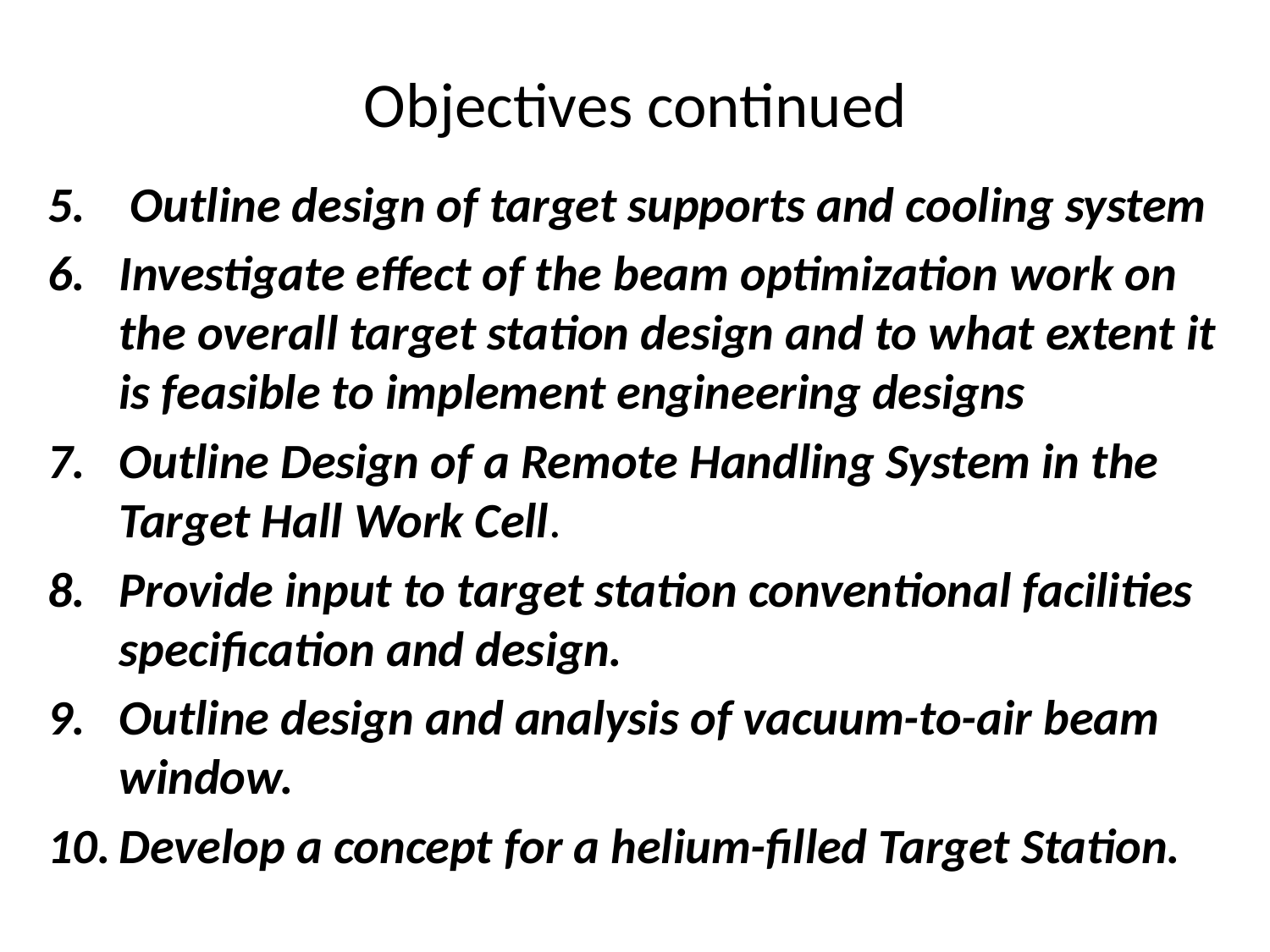

# Objectives continued
 Outline design of target supports and cooling system
Investigate effect of the beam optimization work on the overall target station design and to what extent it is feasible to implement engineering designs
Outline Design of a Remote Handling System in the Target Hall Work Cell.
Provide input to target station conventional facilities specification and design.
Outline design and analysis of vacuum-to-air beam window.
Develop a concept for a helium-filled Target Station.